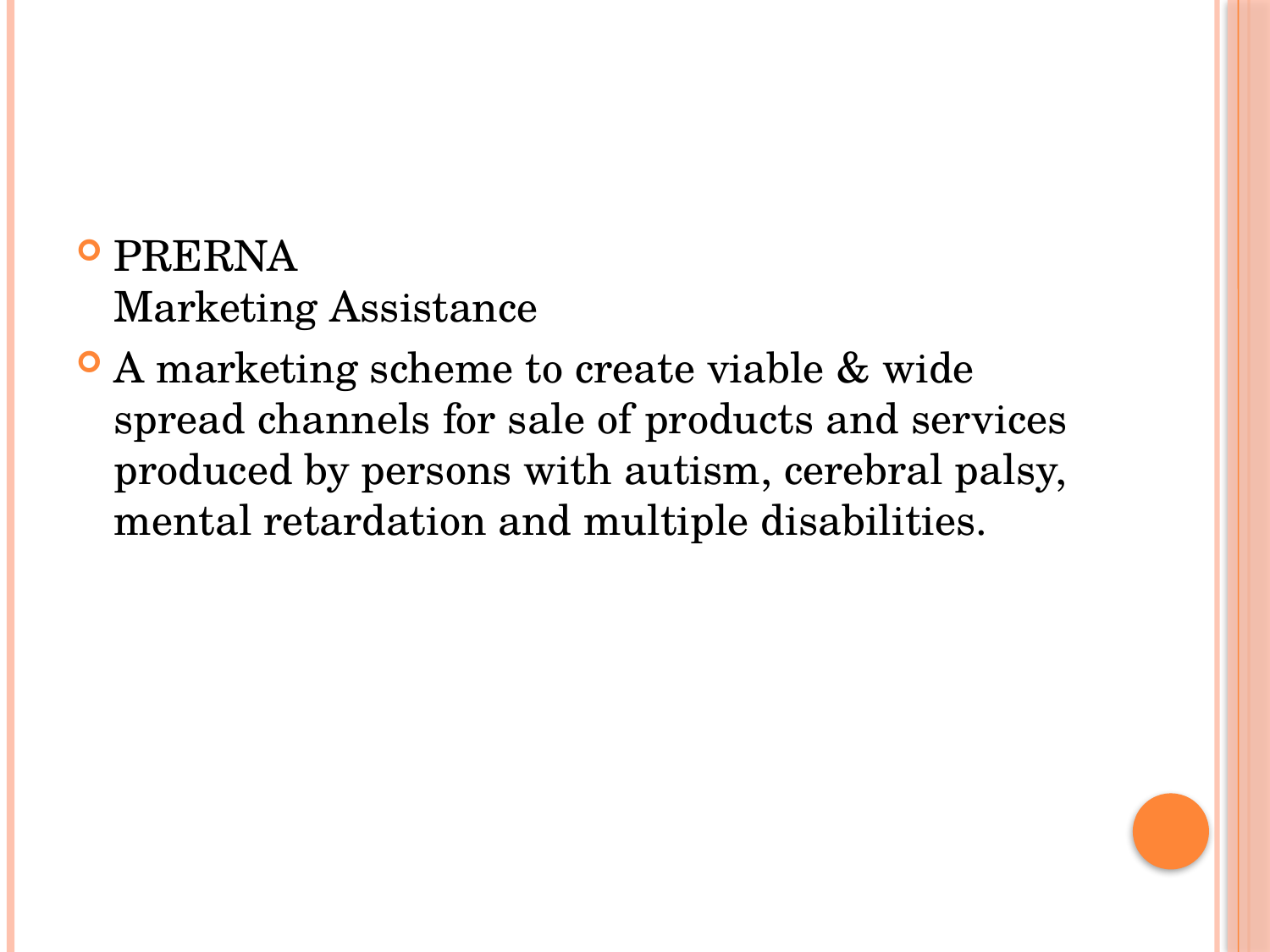

#
PRERNA
Marketing Assistance
A marketing scheme to create viable & wide spread channels for sale of products and services produced by persons with autism, cerebral palsy, mental retardation and multiple disabilities.